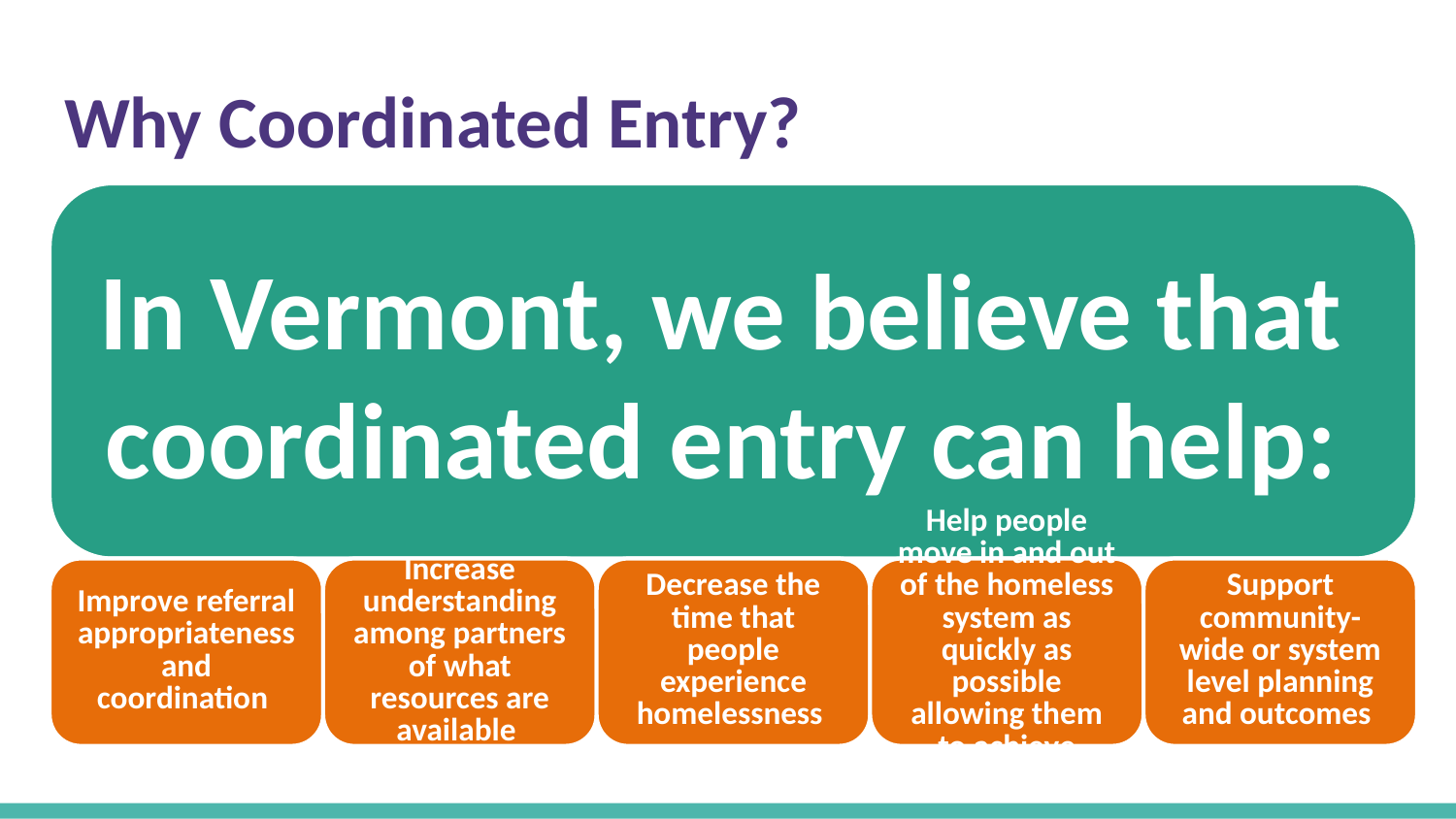

# Why Coordinated Entry?
In Vermont, we believe that  coordinated entry can help:
Improve referral appropriateness and coordination
Increase understanding among partners of what resources are available
Decrease the time that people experience homelessness
Help people move in and out of the homeless system as quickly as possible allowing them to achieve housing stability
Support community-wide or system level planning and outcomes